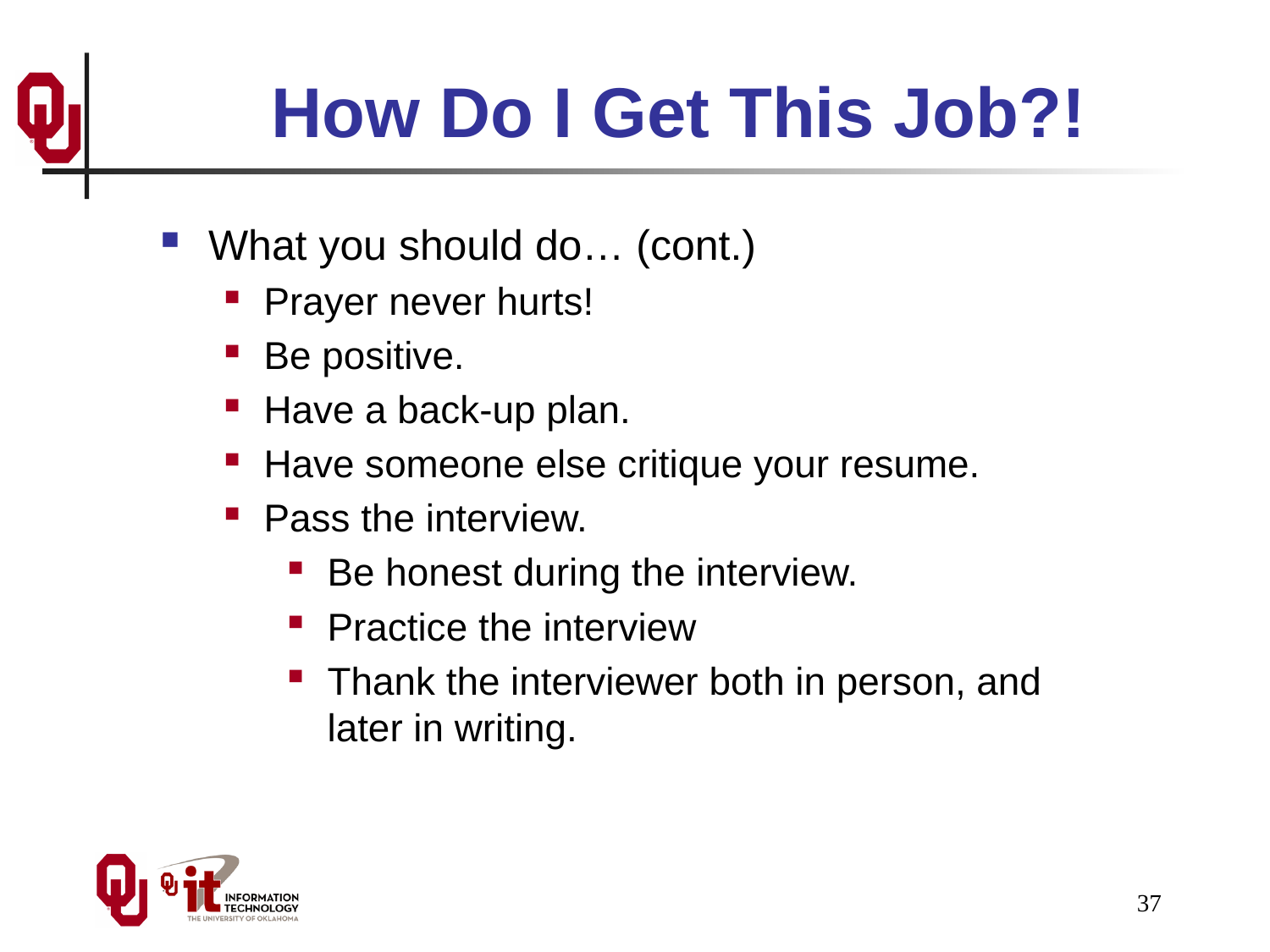

# How Do I Get This Job?!
What you should do… (cont.)
Prayer never hurts!
Be positive.
Have a back-up plan.
Have someone else critique your resume.
Pass the interview.
Be honest during the interview.
Practice the interview
Thank the interviewer both in person, and later in writing.

37